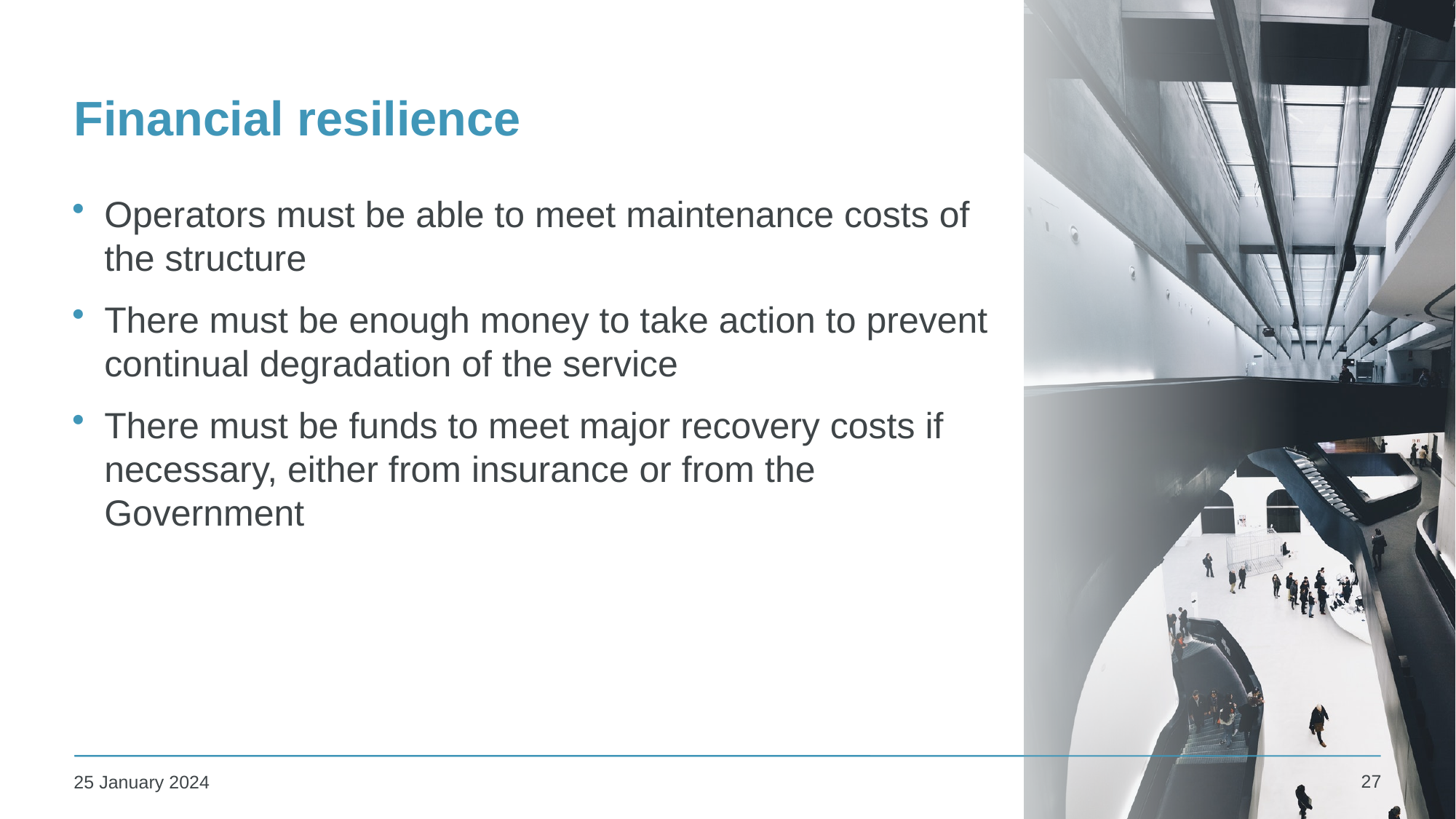

# Financial resilience
Operators must be able to meet maintenance costs of the structure
There must be enough money to take action to prevent continual degradation of the service
There must be funds to meet major recovery costs if necessary, either from insurance or from the Government
27
25 January 2024